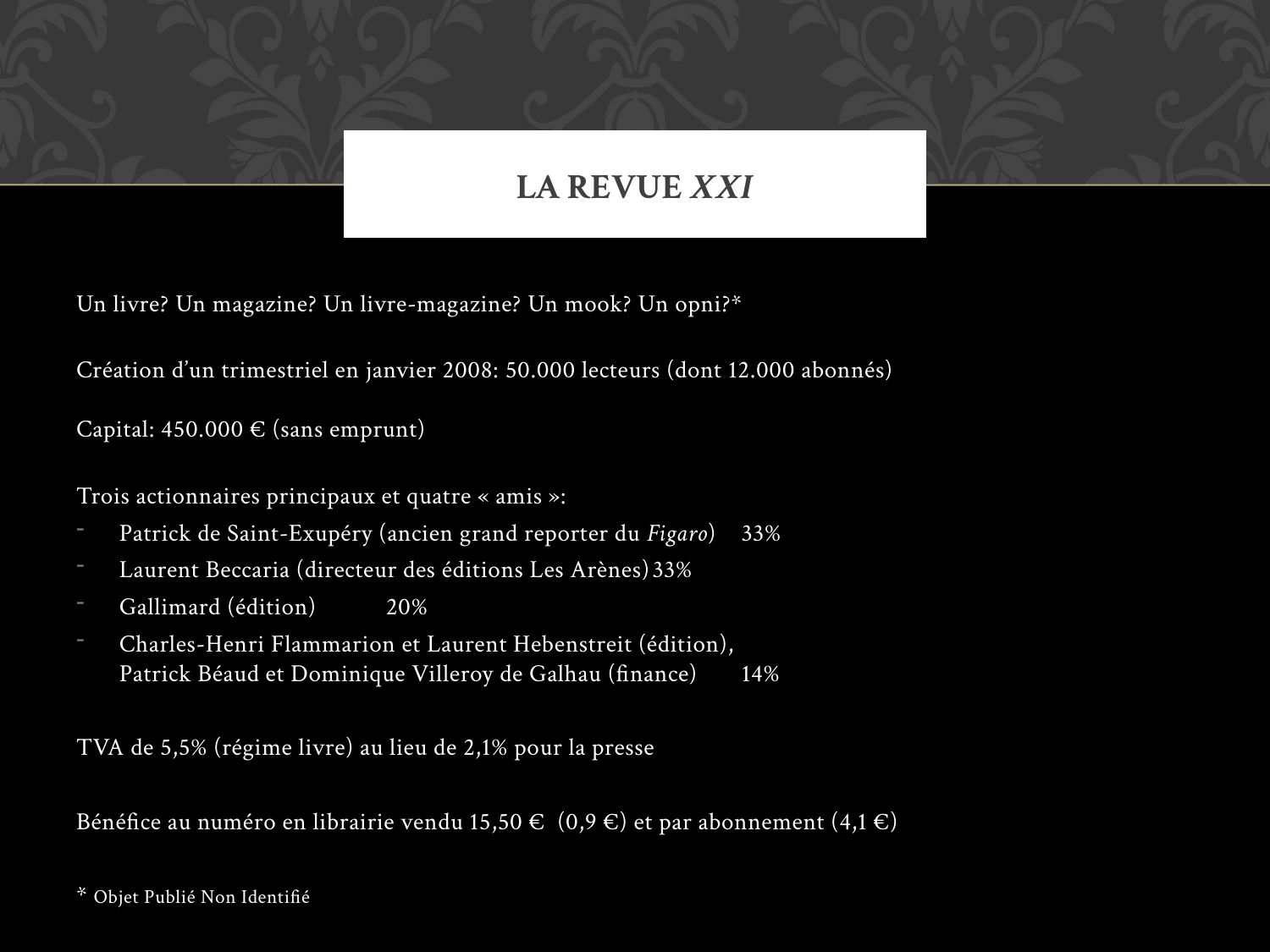

# La revue XXI
Un livre? Un magazine? Un livre-magazine? Un mook? Un opni?*
Création d’un trimestriel en janvier 2008: 50.000 lecteurs (dont 12.000 abonnés)
Capital: 450.000 € (sans emprunt)
Trois actionnaires principaux et quatre « amis »:
Patrick de Saint-Exupéry (ancien grand reporter du Figaro)		33%
Laurent Beccaria (directeur des éditions Les Arènes)		33%
Gallimard (édition)					20%
Charles-Henri Flammarion et Laurent Hebenstreit (édition),
Patrick Béaud et Dominique Villeroy de Galhau (finance)		14%

TVA de 5,5% (régime livre) au lieu de 2,1% pour la presse

Bénéfice au numéro en librairie vendu 15,50 €  (0,9 €) et par abonnement (4,1 €)

* Objet Publié Non Identifié